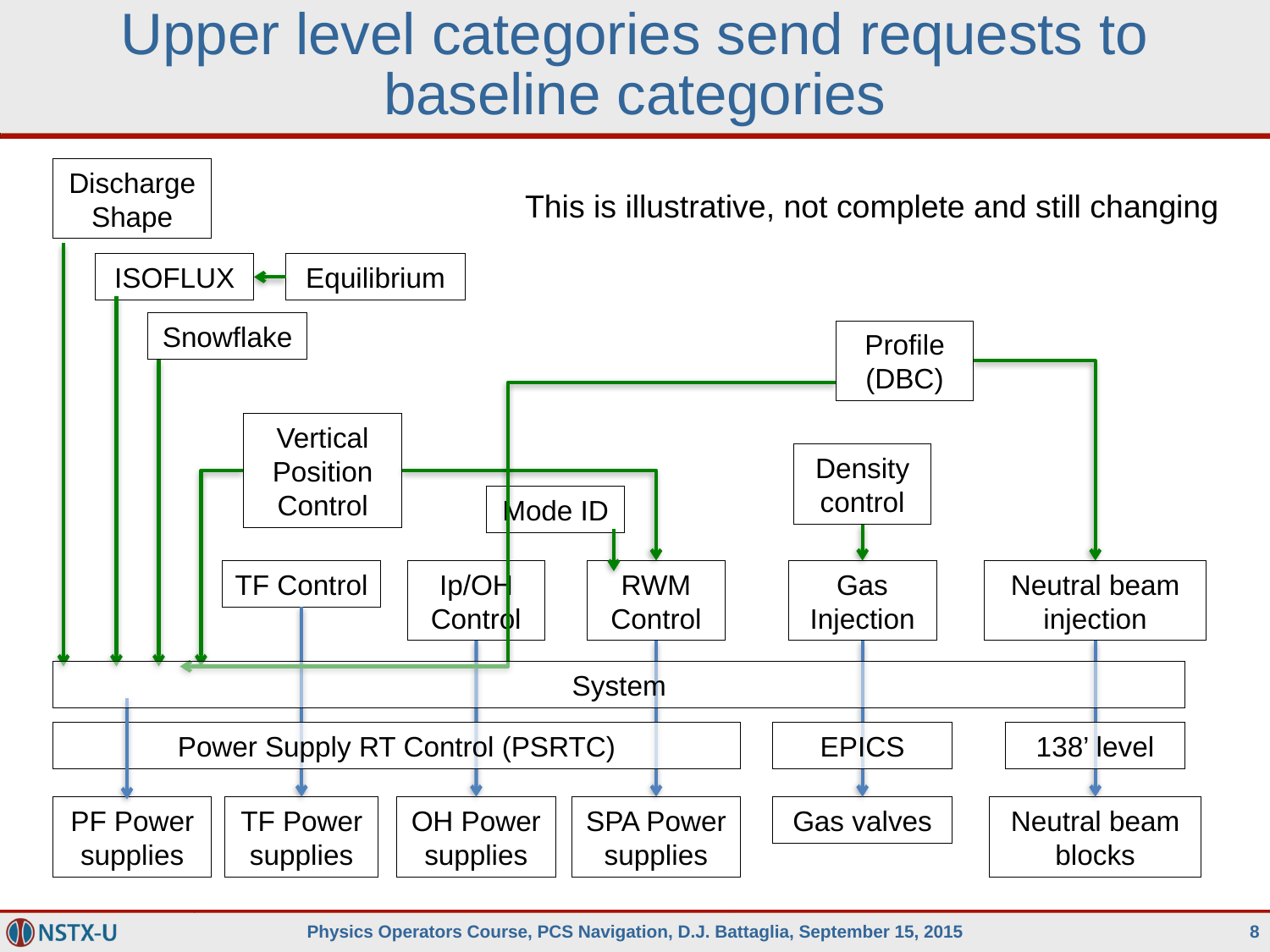

# Upper level categories send requests to baseline categories
Discharge Shape
This is illustrative, not complete and still changing
ISOFLUX
Equilibrium
Snowflake
Profile (DBC)
Vertical Position Control
Density control
Mode ID
TF Control
Ip/OH Control
RWM Control
Gas Injection
Neutral beam injection
System
Power Supply RT Control (PSRTC)
EPICS
138’ level
PF Power supplies
TF Power supplies
OH Power supplies
SPA Power supplies
Gas valves
Neutral beam blocks